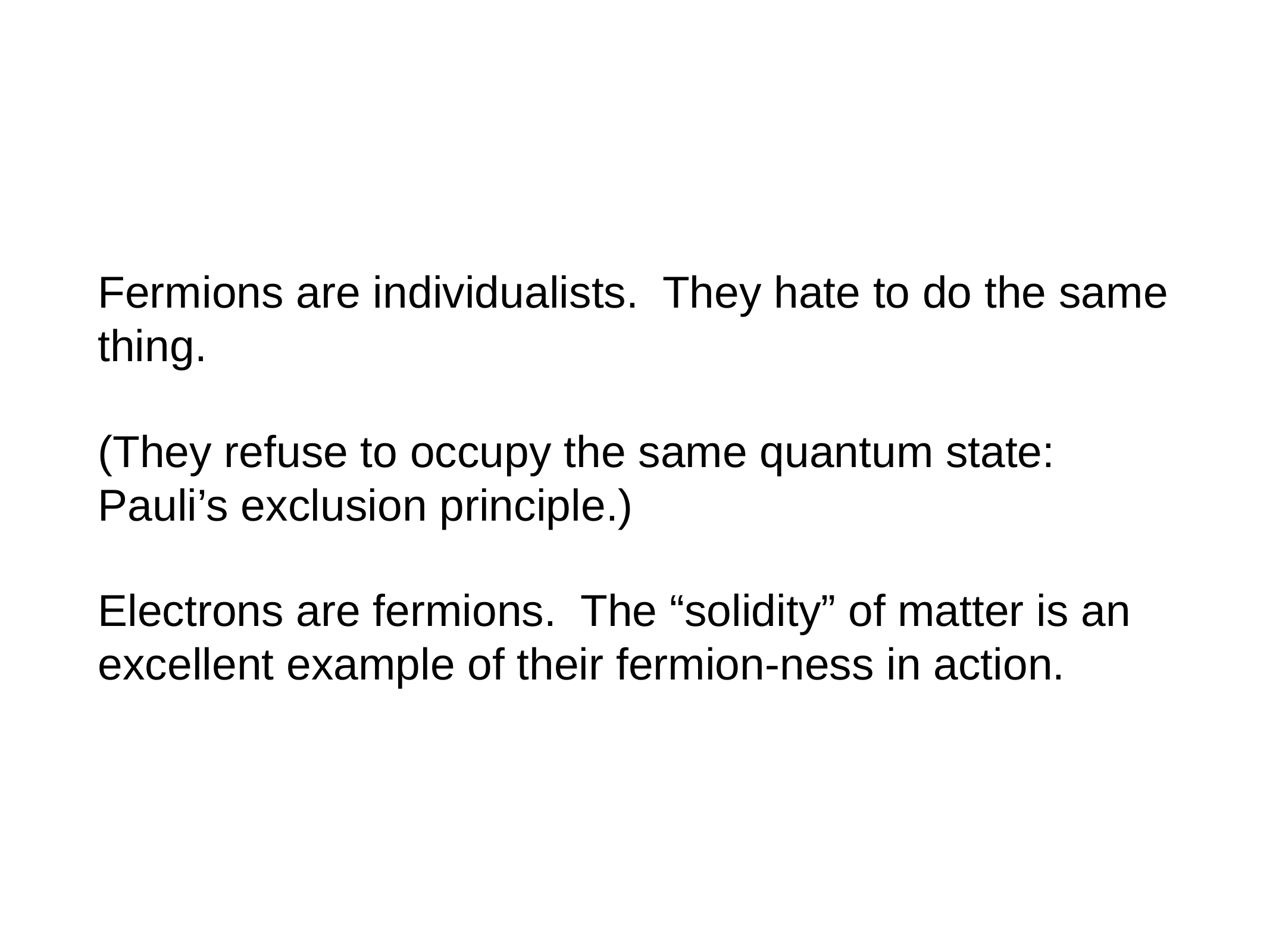

Fermions are individualists.  They hate to do the same thing.
(They refuse to occupy the same quantum state: Pauli’s exclusion principle.)
Electrons are fermions.  The “solidity” of matter is an excellent example of their fermion-ness in action.